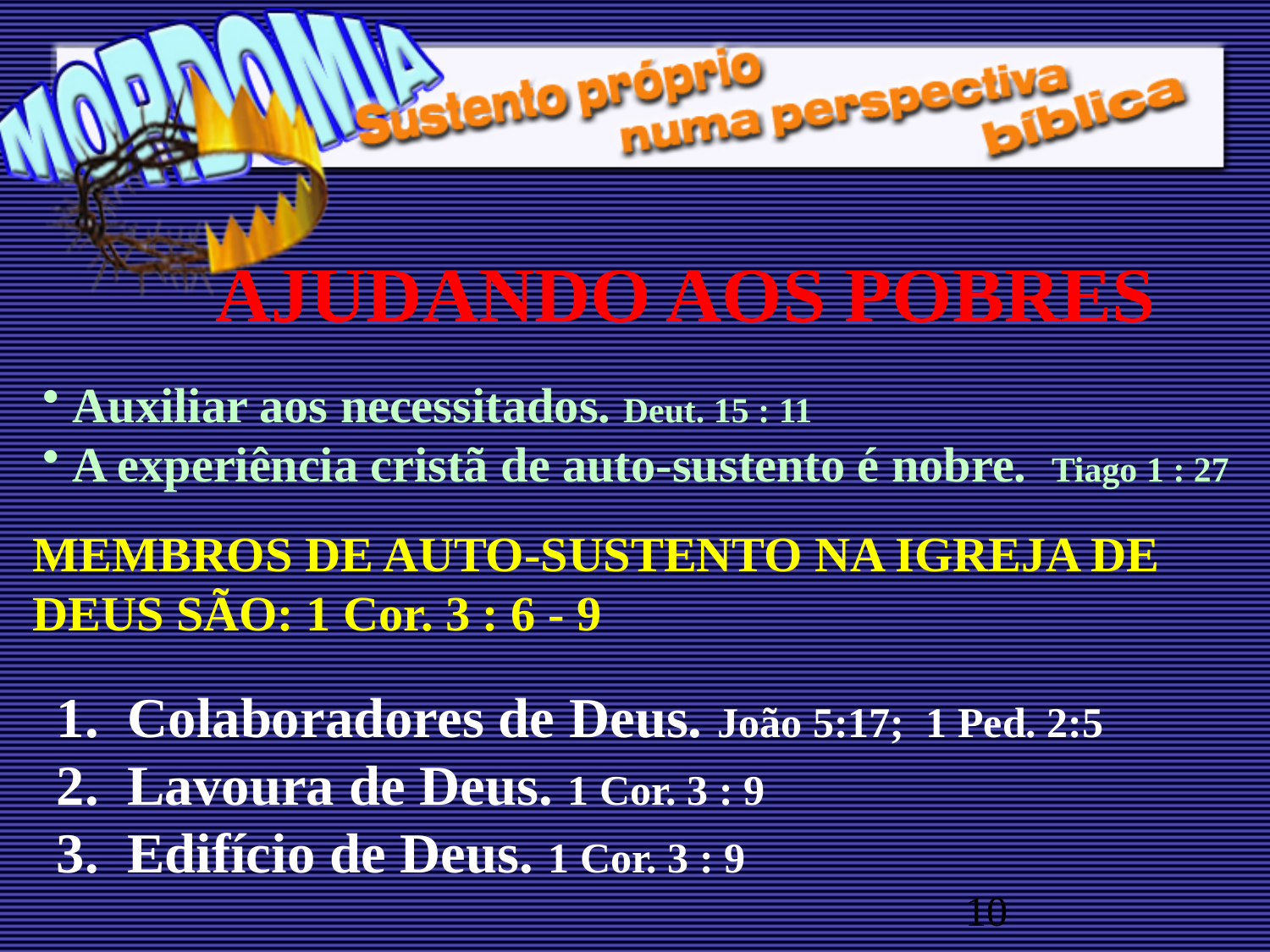

AJUDANDO AOS POBRES
Auxiliar aos necessitados. Deut. 15 : 11
A experiência cristã de auto-sustento é nobre.  Tiago 1 : 27
MEMBROS DE AUTO-SUSTENTO NA IGREJA DE DEUS SÃO: 1 Cor. 3 : 6 - 9

1.  Colaboradores de Deus. João 5:17;  1 Ped. 2:5
2.  Lavoura de Deus. 1 Cor. 3 : 9
3.  Edifício de Deus. 1 Cor. 3 : 9
10